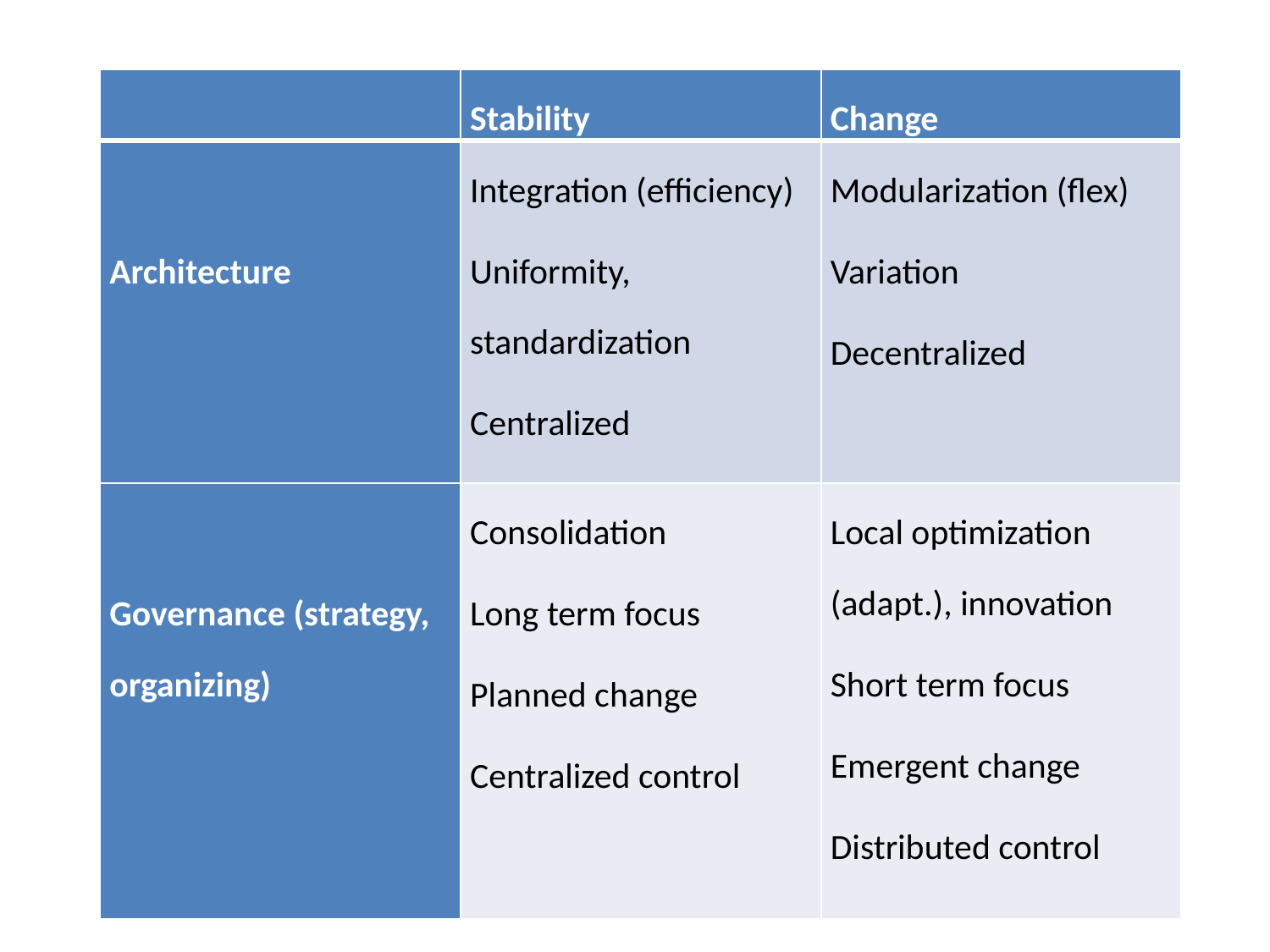

|  | Stability | Change |
| --- | --- | --- |
| Architecture | Integration (efficiency) Uniformity, standardization Centralized | Modularization (flex) Variation Decentralized |
| Governance (strategy, organizing) | Consolidation Long term focus Planned change Centralized control | Local optimization (adapt.), innovation Short term focus Emergent change Distributed control |